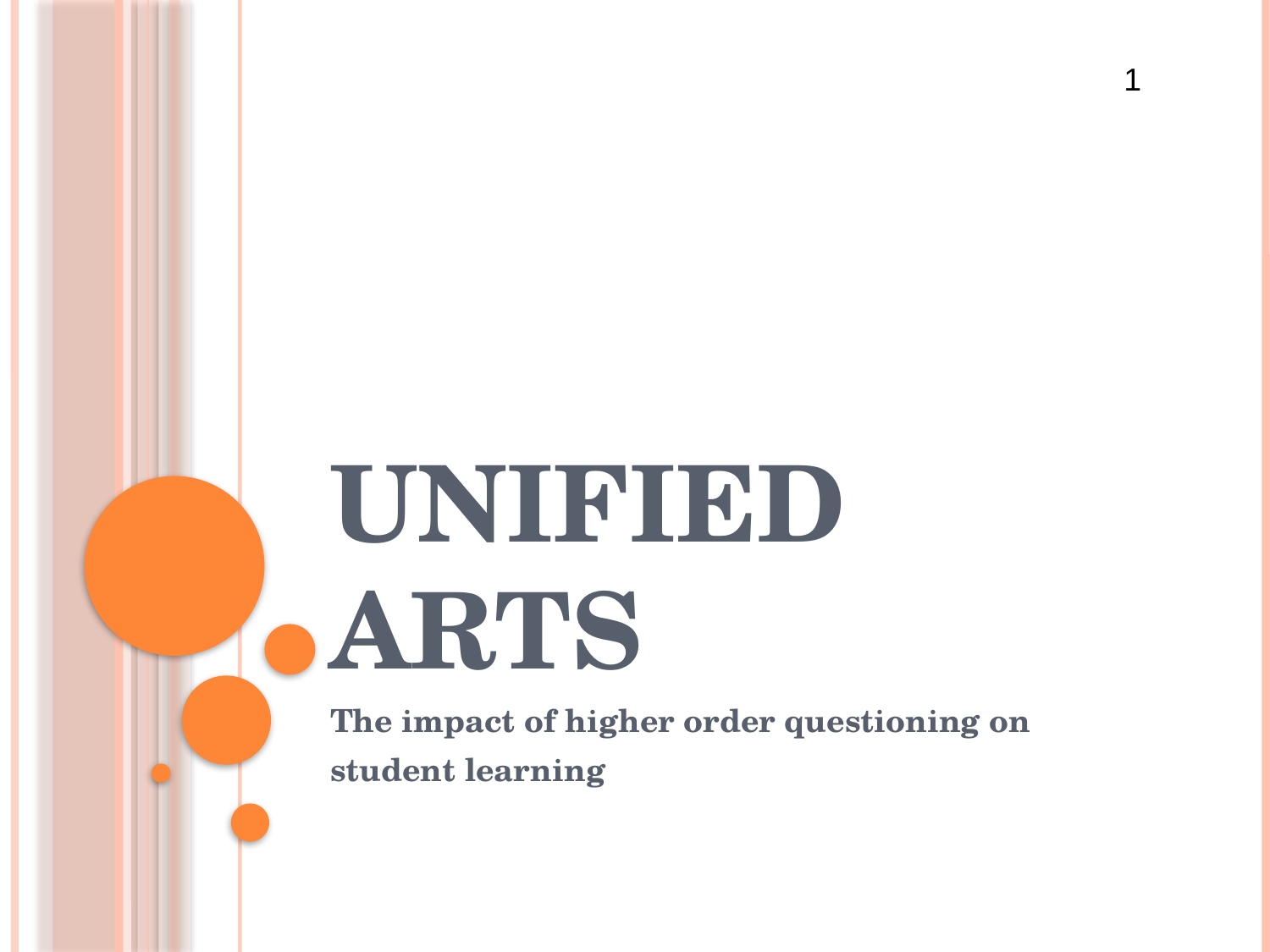

1
# Unified Arts
The impact of higher order questioning on
student learning